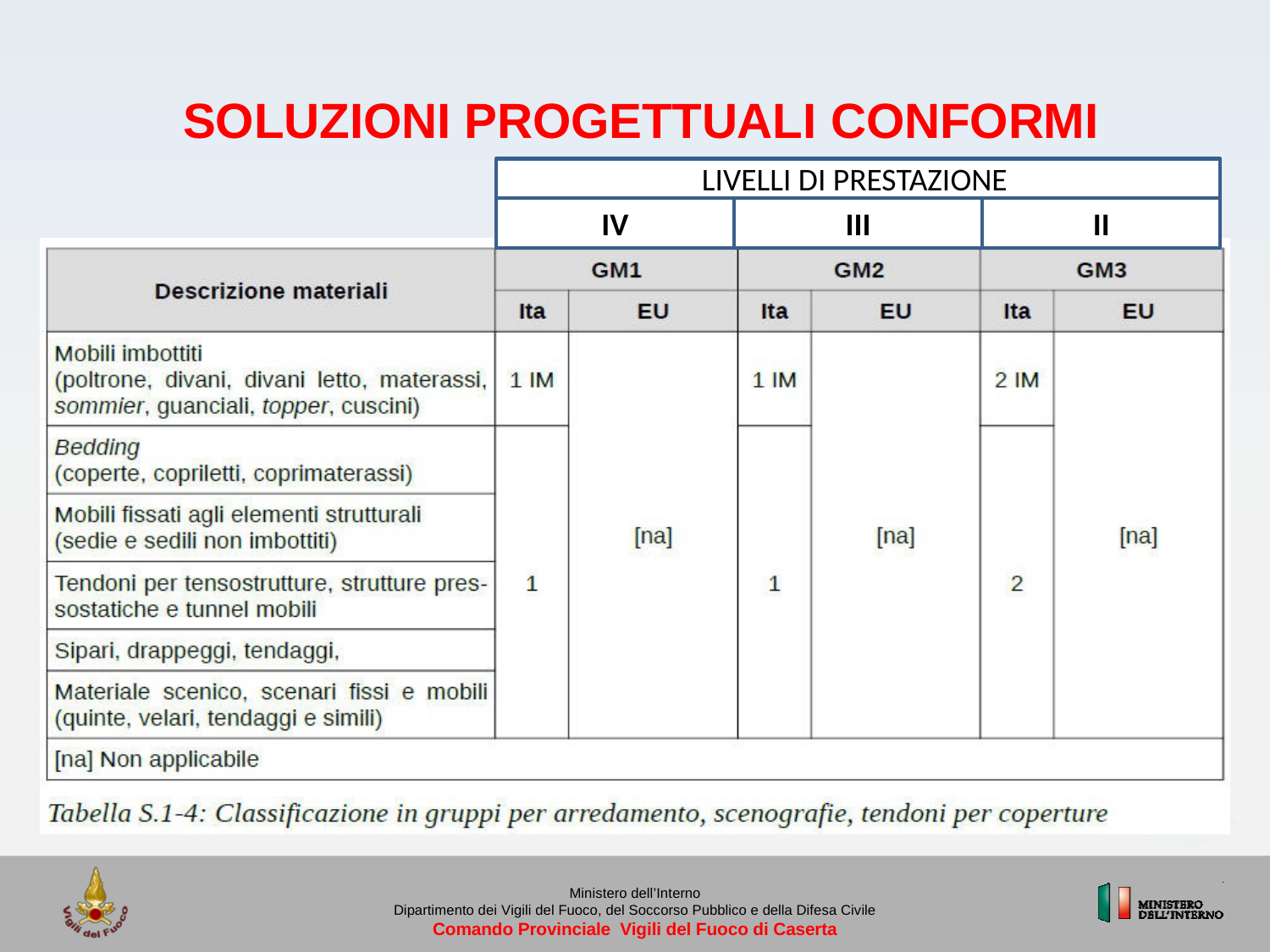

SOLUZIONI PROGETTUALI CONFORMI

LIVELLI DI PRESTAZIONE
IV
III
II

Ministero dell’Interno
Dipartimento dei Vigili del Fuoco, del Soccorso Pubblico e della Difesa Civile
Comando Provinciale  Vigili del Fuoco di Caserta